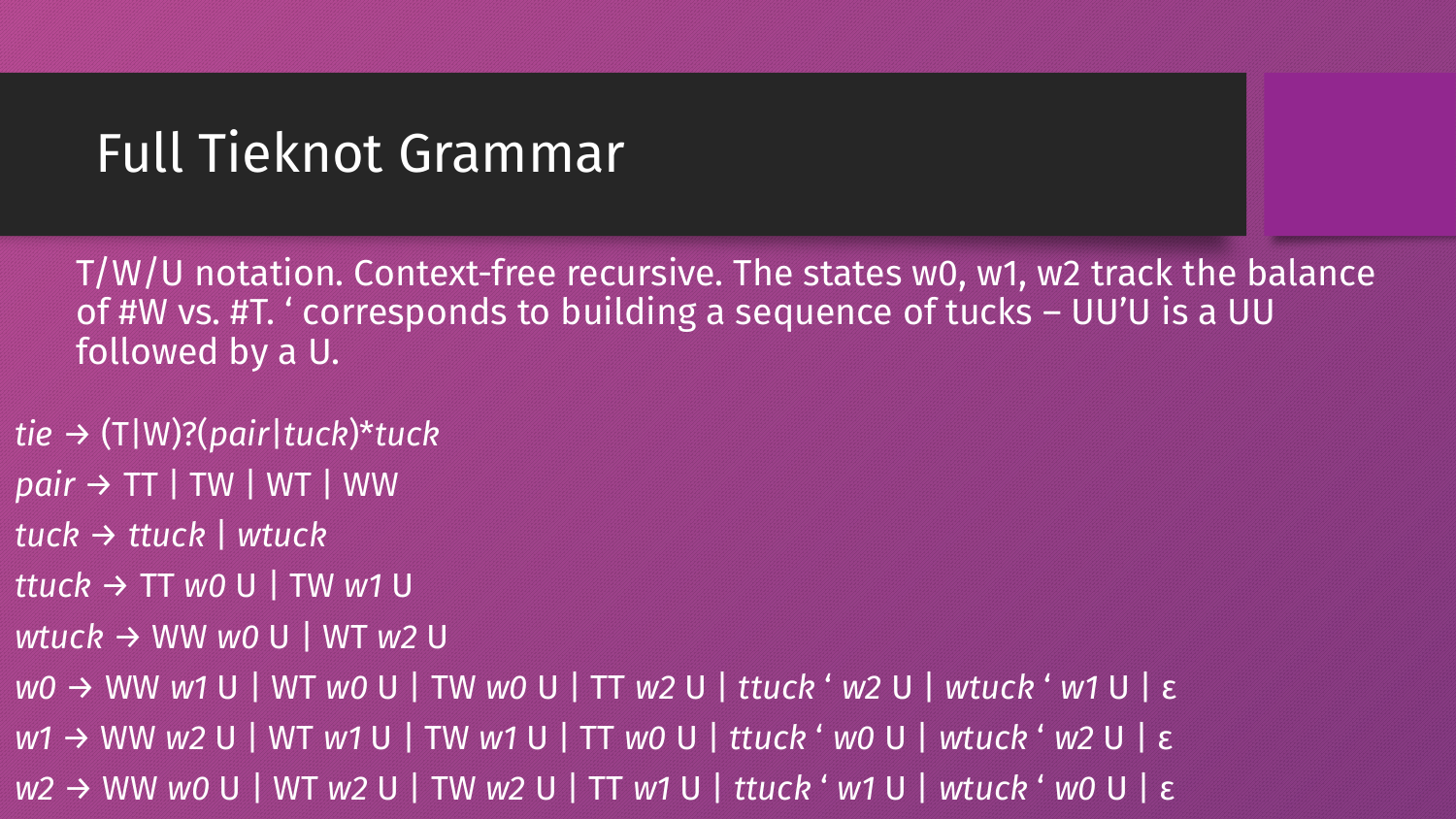

# Full Tieknot Grammar
T/W/U notation. Context-free recursive. The states w0, w1, w2 track the balance of #W vs. #T. ‘ corresponds to building a sequence of tucks – UU’U is a UU followed by a U.
tie → (T|W)?(pair|tuck)*tuck
pair → TT | TW | WT | WW
tuck → ttuck | wtuck
ttuck → TT w0 U | TW w1 U
wtuck → WW w0 U | WT w2 U
w0 → WW w1 U | WT w0 U | TW w0 U | TT w2 U | ttuck ‘ w2 U | wtuck ‘ w1 U | ε
w1 → WW w2 U | WT w1 U | TW w1 U | TT w0 U | ttuck ‘ w0 U | wtuck ‘ w2 U | ε
w2 → WW w0 U | WT w2 U | TW w2 U | TT w1 U | ttuck ‘ w1 U | wtuck ‘ w0 U | ε